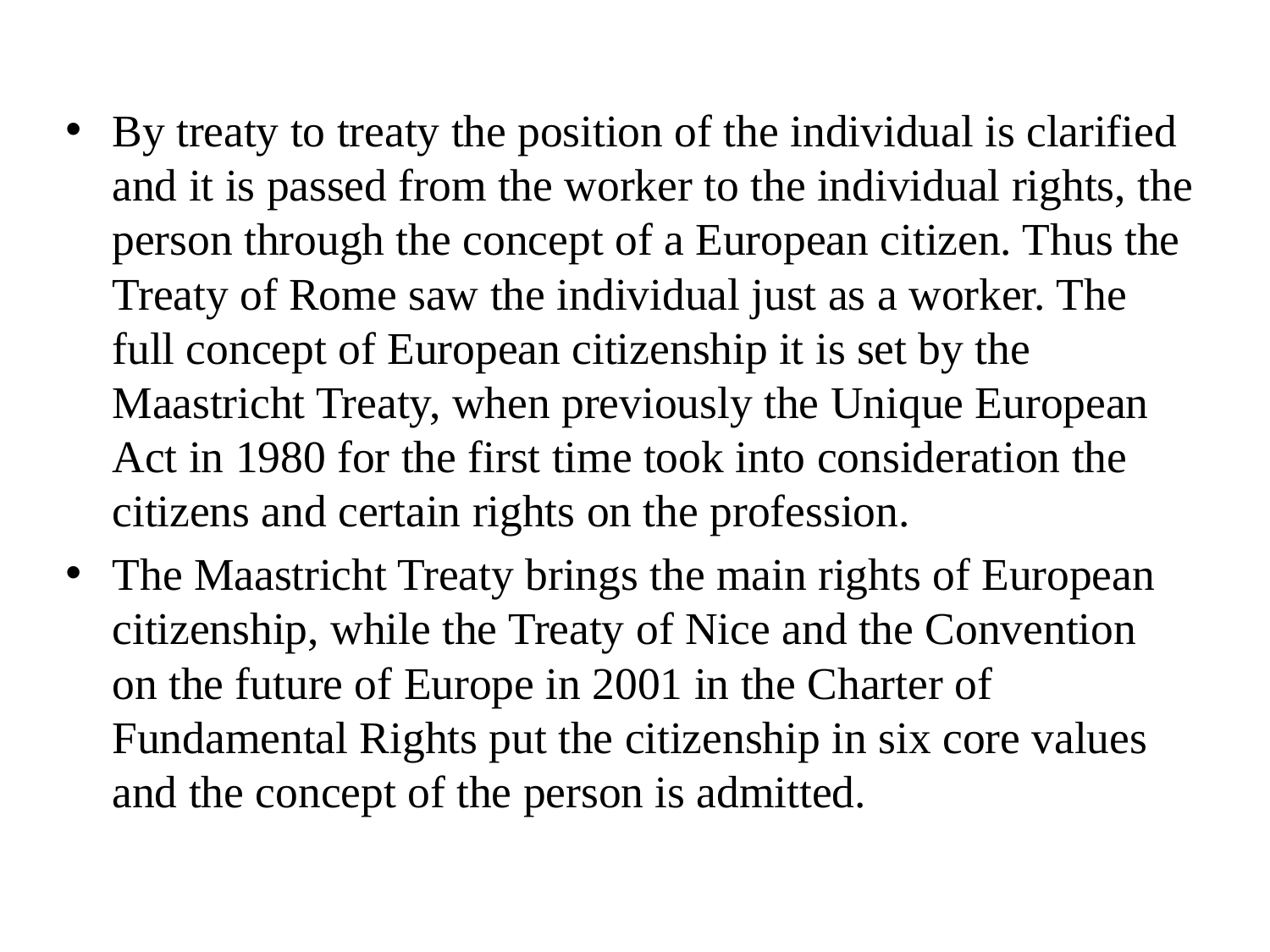

By treaty to treaty the position of the individual is clarified and it is passed from the worker to the individual rights, the person through the concept of a European citizen. Thus the Treaty of Rome saw the individual just as a worker. The full concept of European citizenship it is set by the Maastricht Treaty, when previously the Unique European Act in 1980 for the first time took into consideration the citizens and certain rights on the profession.
The Maastricht Treaty brings the main rights of European citizenship, while the Treaty of Nice and the Convention on the future of Europe in 2001 in the Charter of Fundamental Rights put the citizenship in six core values and the concept of the person is admitted.